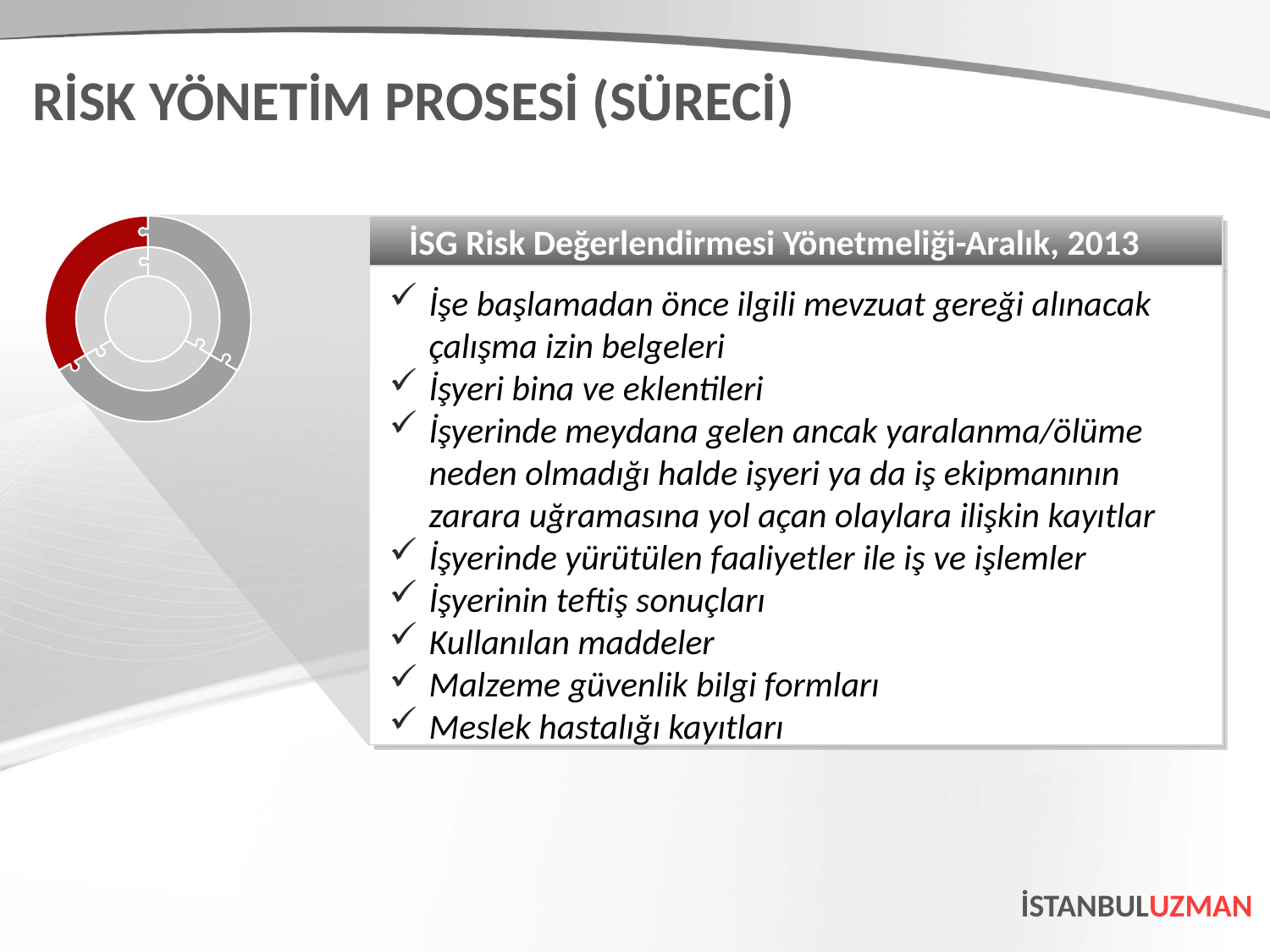

RİSK YÖNETİM PROSESİ (SÜRECİ)

İSG Risk Değerlendirmesi Yönetmeliği-Aralık, 2013
İşe başlamadan önce ilgili mevzuat gereği alınacak çalışma izin belgeleri
İşyeri bina ve eklentileri
İşyerinde meydana gelen ancak yaralanma/ölüme neden olmadığı halde işyeri ya da iş ekipmanının zarara uğramasına yol açan olaylara ilişkin kayıtlar
İşyerinde yürütülen faaliyetler ile iş ve işlemler
İşyerinin teftiş sonuçları
Kullanılan maddeler
Malzeme güvenlik bilgi formları
Meslek hastalığı kayıtları
İSTANBULUZMAN